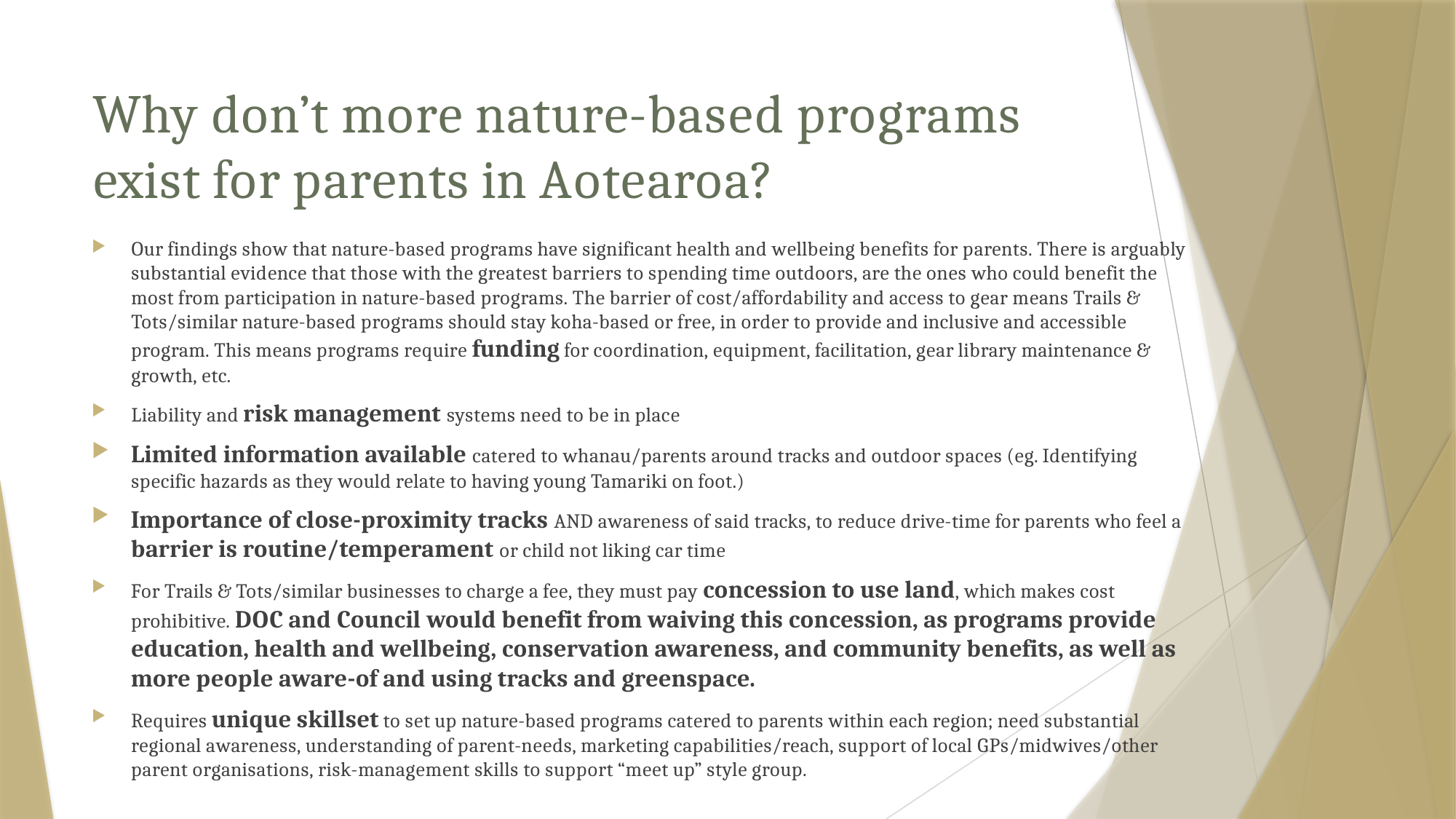

# Why don’t more nature-based programs exist for parents in Aotearoa?
Our findings show that nature-based programs have significant health and wellbeing benefits for parents. There is arguably substantial evidence that those with the greatest barriers to spending time outdoors, are the ones who could benefit the most from participation in nature-based programs. The barrier of cost/affordability and access to gear means Trails & Tots/similar nature-based programs should stay koha-based or free, in order to provide and inclusive and accessible program. This means programs require funding for coordination, equipment, facilitation, gear library maintenance & growth, etc.
Liability and risk management systems need to be in place
Limited information available catered to whanau/parents around tracks and outdoor spaces (eg. Identifying specific hazards as they would relate to having young Tamariki on foot.)
Importance of close-proximity tracks AND awareness of said tracks, to reduce drive-time for parents who feel a barrier is routine/temperament or child not liking car time
For Trails & Tots/similar businesses to charge a fee, they must pay concession to use land, which makes cost prohibitive. DOC and Council would benefit from waiving this concession, as programs provide education, health and wellbeing, conservation awareness, and community benefits, as well as more people aware-of and using tracks and greenspace.
Requires unique skillset to set up nature-based programs catered to parents within each region; need substantial regional awareness, understanding of parent-needs, marketing capabilities/reach, support of local GPs/midwives/other parent organisations, risk-management skills to support “meet up” style group.